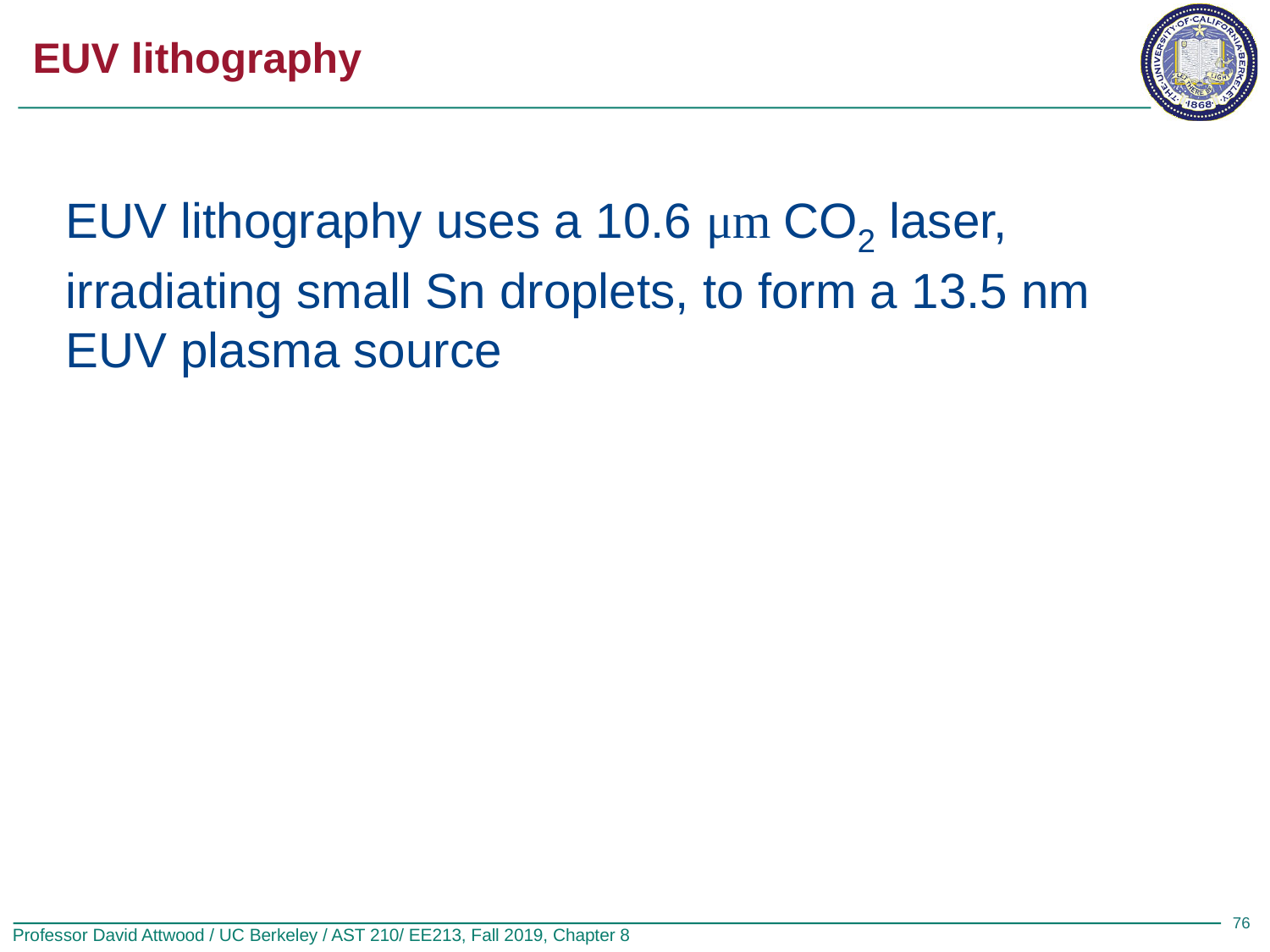

# EUV lithography
EUV lithography uses a 10.6 μm CO2 laser, irradiating small Sn droplets, to form a 13.5 nm EUV plasma source
76